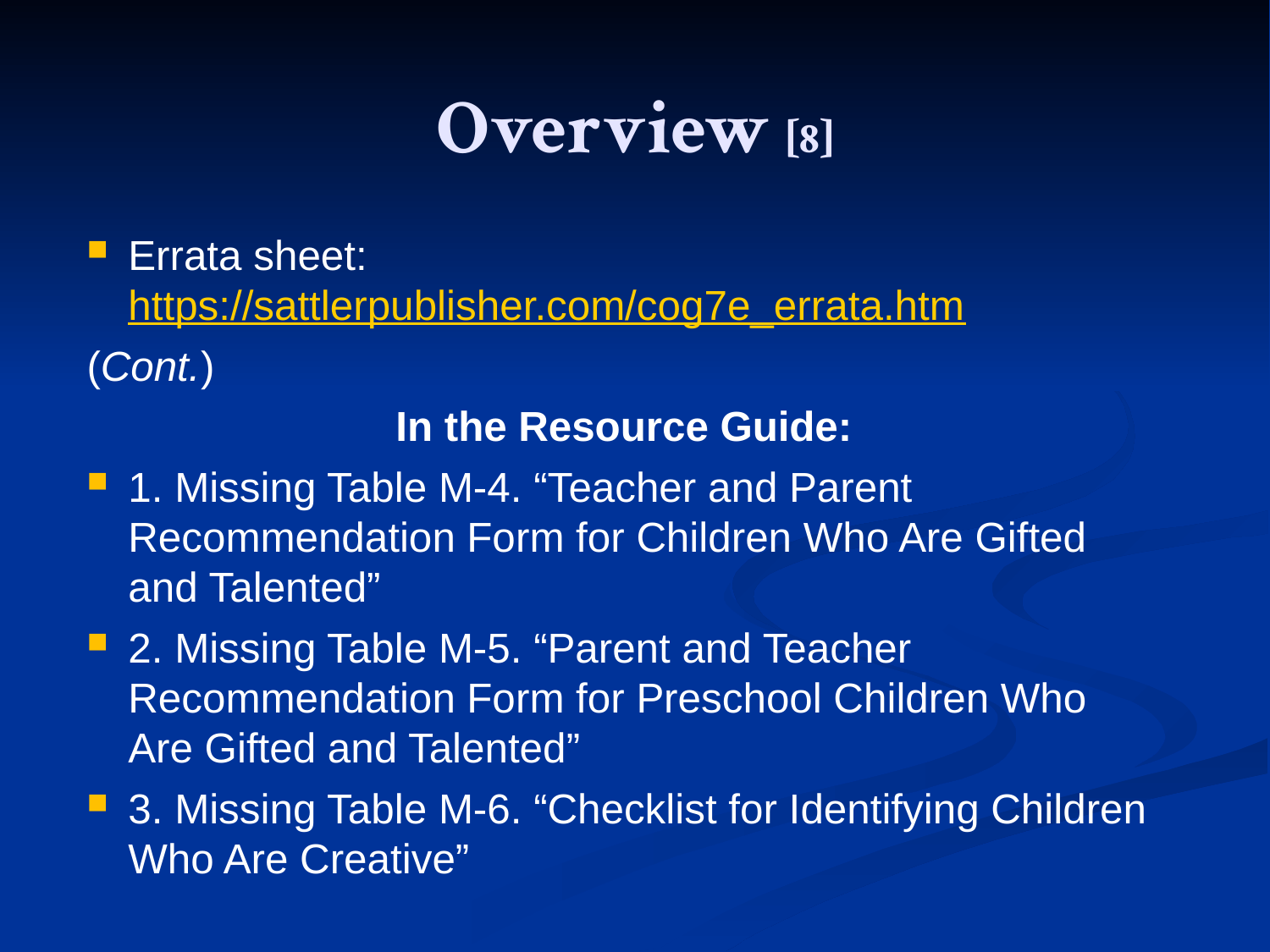

# Overview [8]
Errata sheet: https://sattlerpublisher.com/cog7e_errata.htm
(Cont.)
In the Resource Guide:
1. Missing Table M-4. “Teacher and Parent Recommendation Form for Children Who Are Gifted and Talented”
2. Missing Table M-5. “Parent and Teacher Recommendation Form for Preschool Children Who Are Gifted and Talented”
3. Missing Table M-6. “Checklist for Identifying Children Who Are Creative”